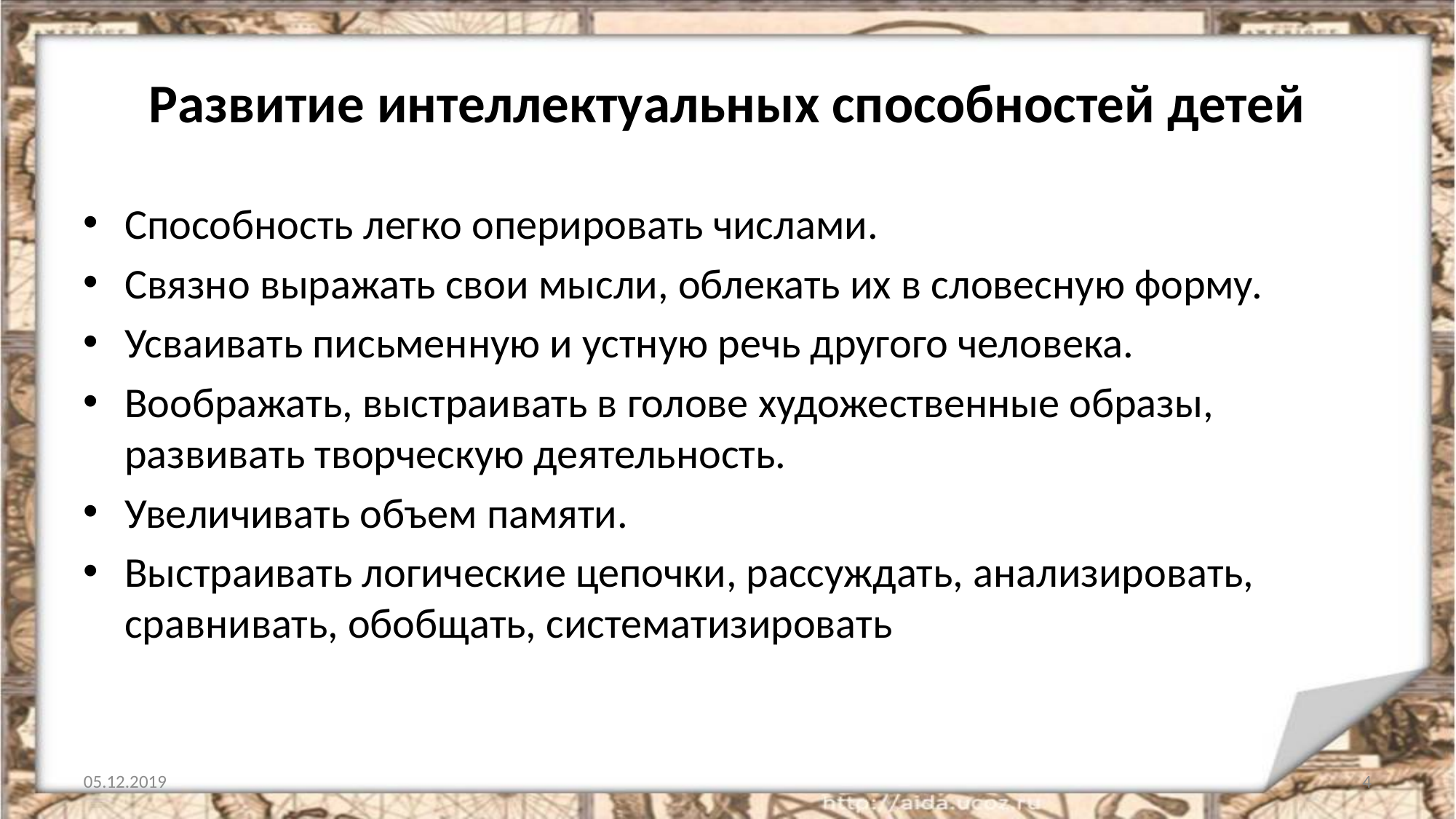

# Развитие интеллектуальных способностей детей
Способность легко оперировать числами.
Связно выражать свои мысли, облекать их в словесную форму.
Усваивать письменную и устную речь другого человека.
Воображать, выстраивать в голове художественные образы, развивать творческую деятельность.
Увеличивать объем памяти.
Выстраивать логические цепочки, рассуждать, анализировать, сравнивать, обобщать, систематизировать

05.12.2019
4